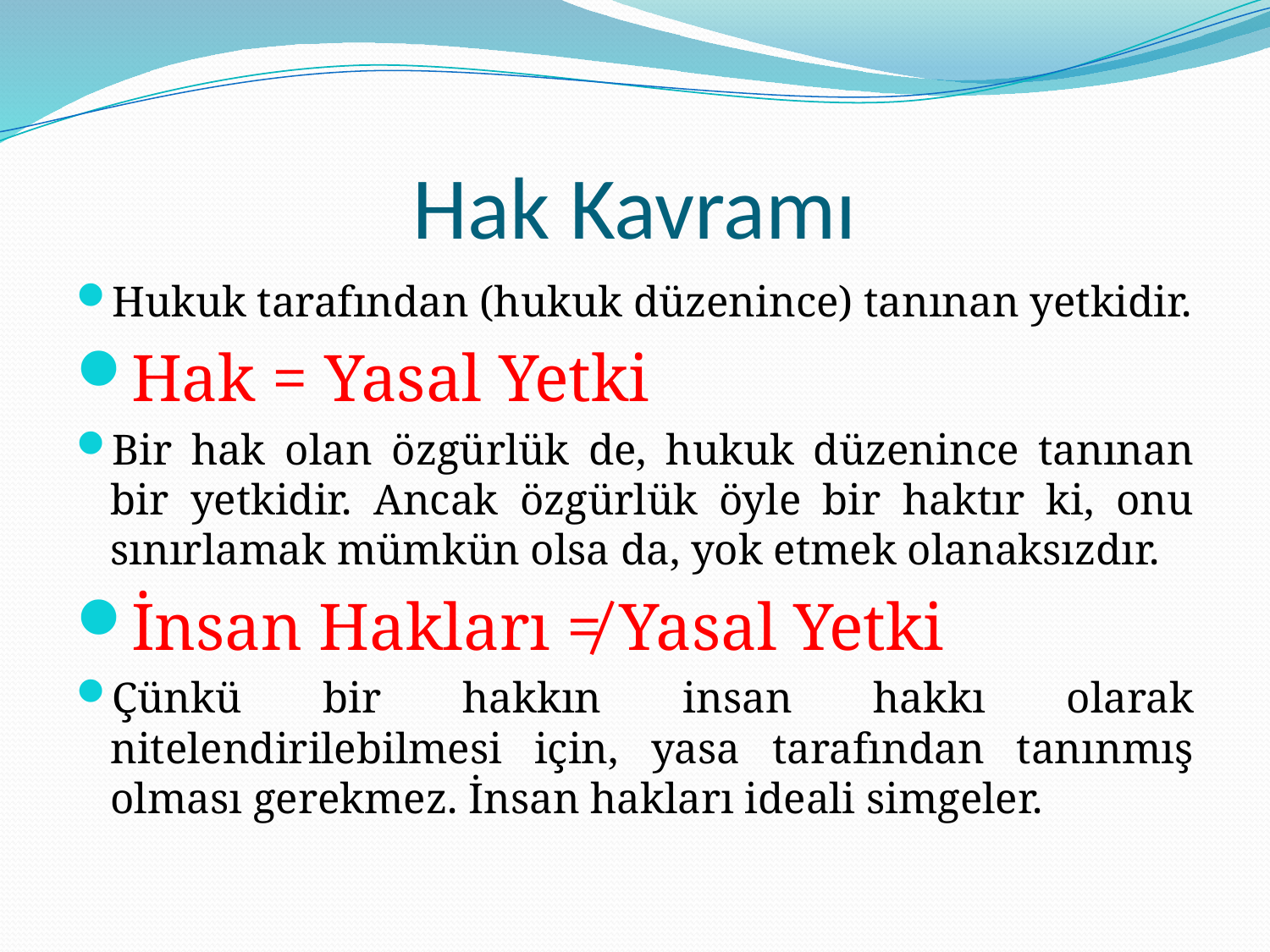

# Hak Kavramı
Hukuk tarafından (hukuk düzenince) tanınan yetkidir.
Hak = Yasal Yetki
Bir hak olan özgürlük de, hukuk düzenince tanınan bir yetkidir. Ancak özgürlük öyle bir haktır ki, onu sınırlamak mümkün olsa da, yok etmek olanaksızdır.
İnsan Hakları ≠ Yasal Yetki
Çünkü bir hakkın insan hakkı olarak nitelendirilebilmesi için, yasa tarafından tanınmış olması gerekmez. İnsan hakları ideali simgeler.